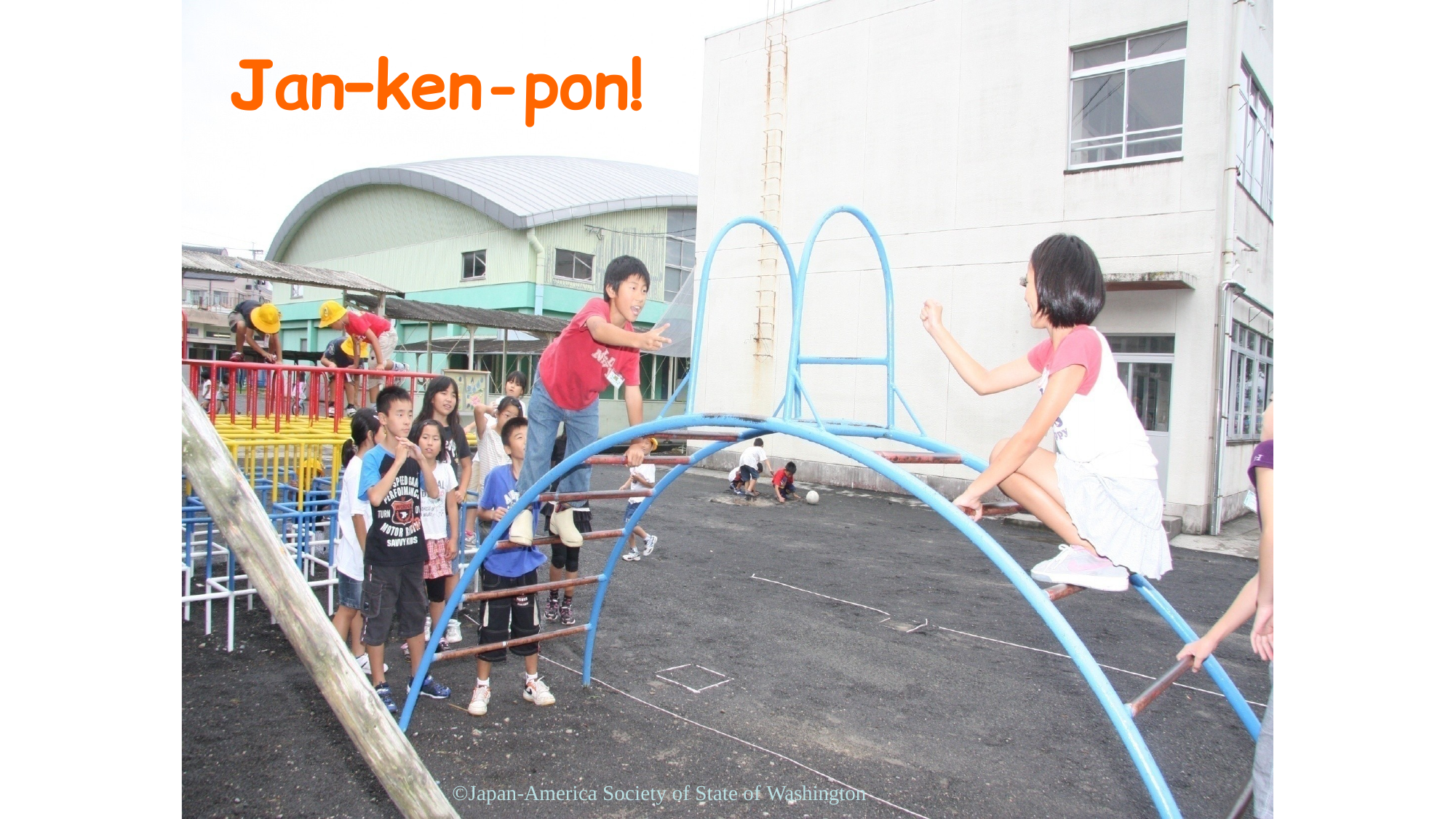

# Jan–ken-pon!
©Japan-America Society of State of Washington